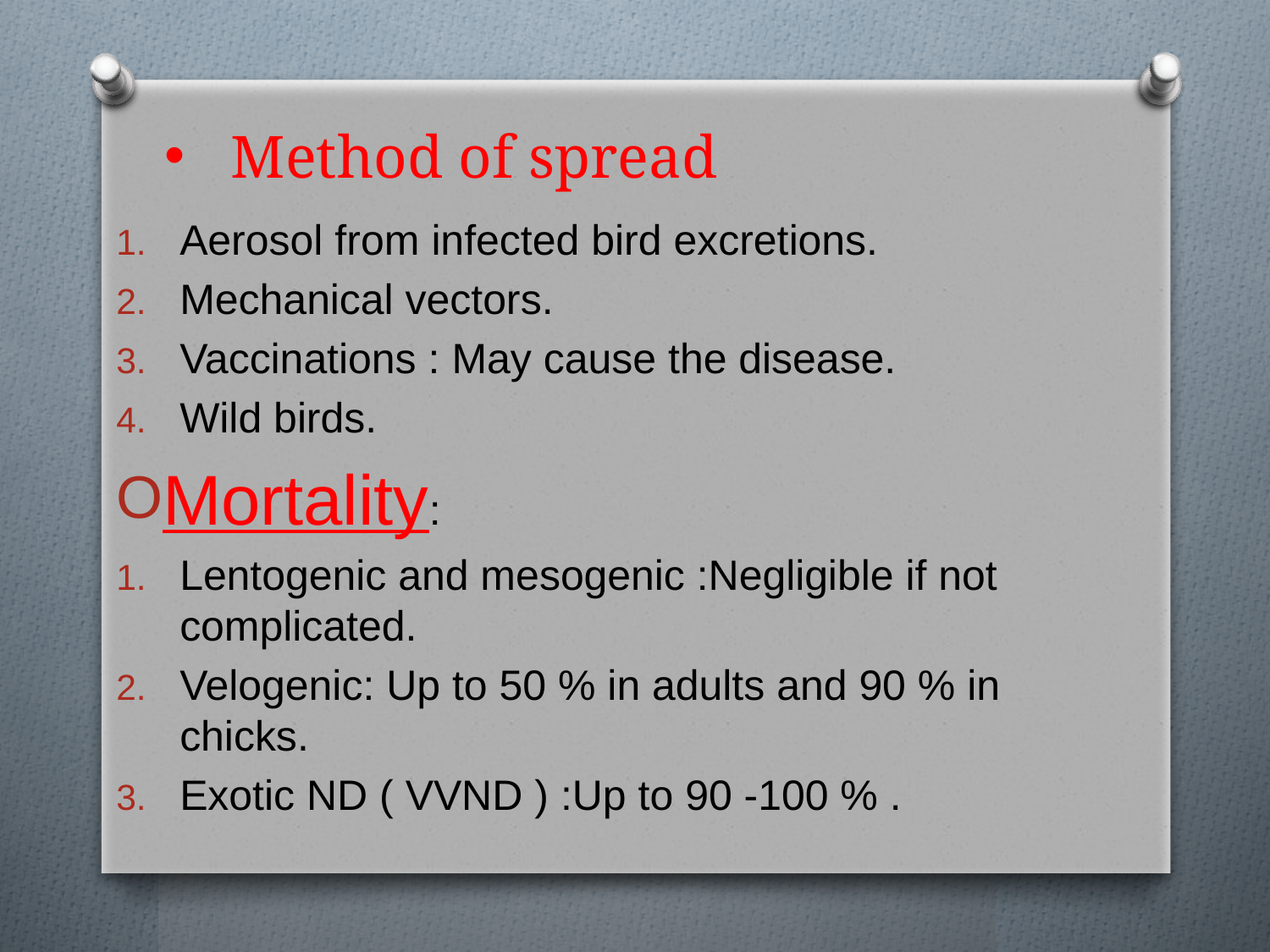

# Method of spread
Aerosol from infected bird excretions.
Mechanical vectors.
Vaccinations : May cause the disease.
Wild birds.
Mortality:
Lentogenic and mesogenic :Negligible if not           complicated.
Velogenic: Up to 50 % in adults and 90 % in chicks.
Exotic ND ( VVND ) :Up to 90 -100 % .